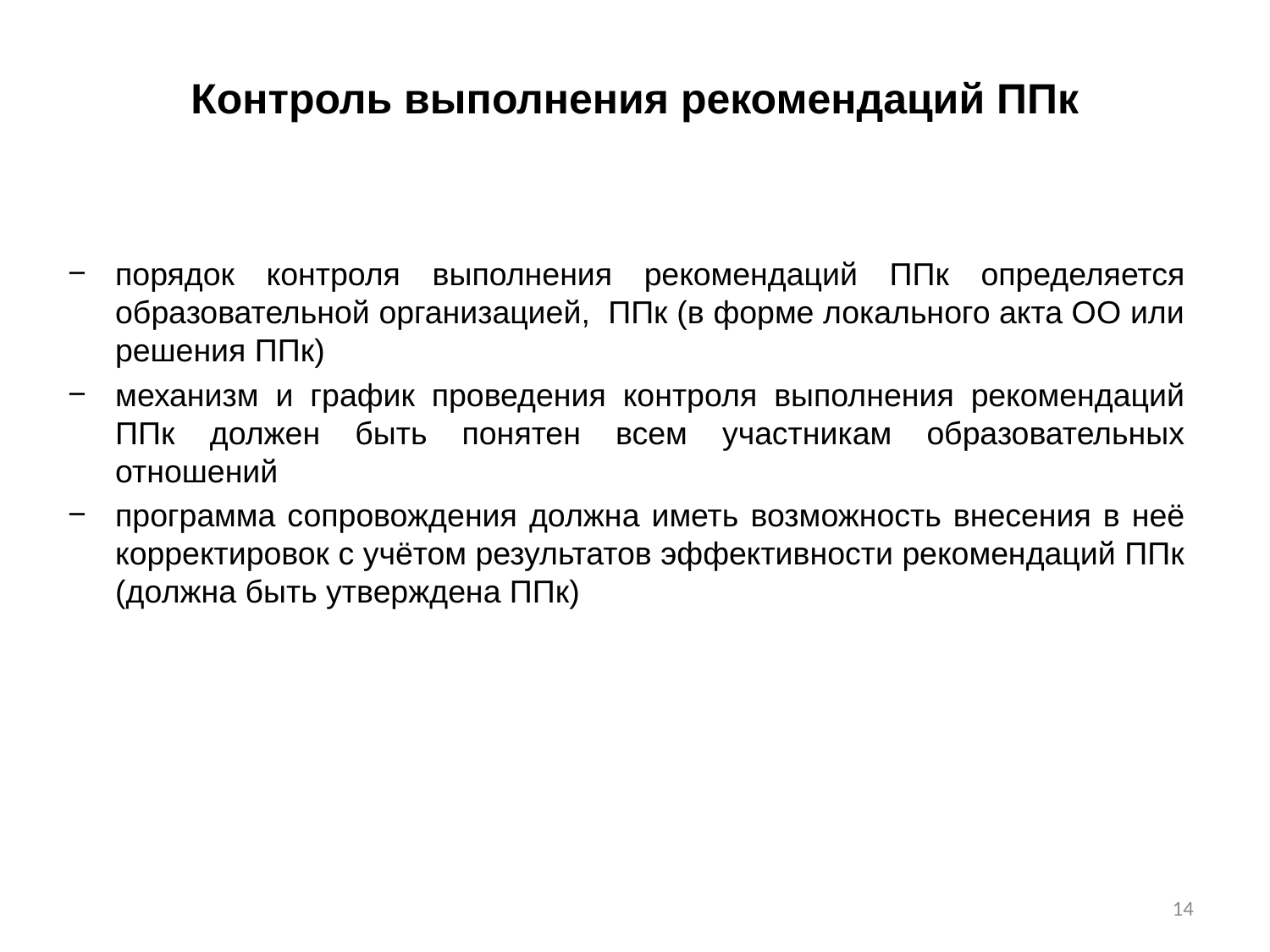

# Контроль выполнения рекомендаций ППк
порядок контроля выполнения рекомендаций ППк определяется образовательной организацией,  ППк (в форме локального акта ОО или решения ППк)
механизм и график проведения контроля выполнения рекомендаций ППк должен быть понятен всем участникам образовательных отношений
программа сопровождения должна иметь возможность внесения в неё корректировок с учётом результатов эффективности рекомендаций ППк (должна быть утверждена ППк)
14